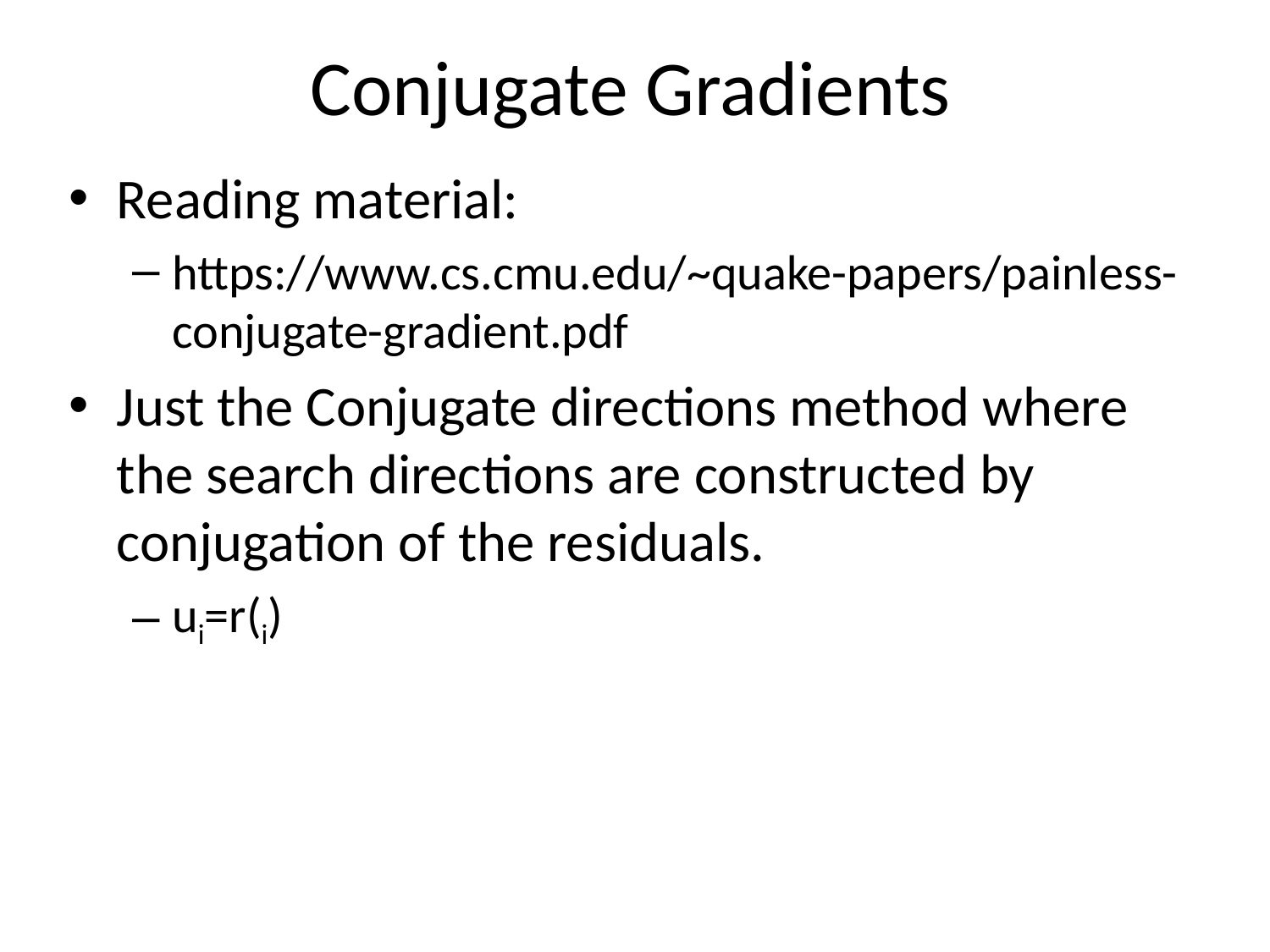

# Conjugate Gradients
Reading material:
https://www.cs.cmu.edu/~quake-papers/painless-conjugate-gradient.pdf
Just the Conjugate directions method where the search directions are constructed by conjugation of the residuals.
ui=r(i)